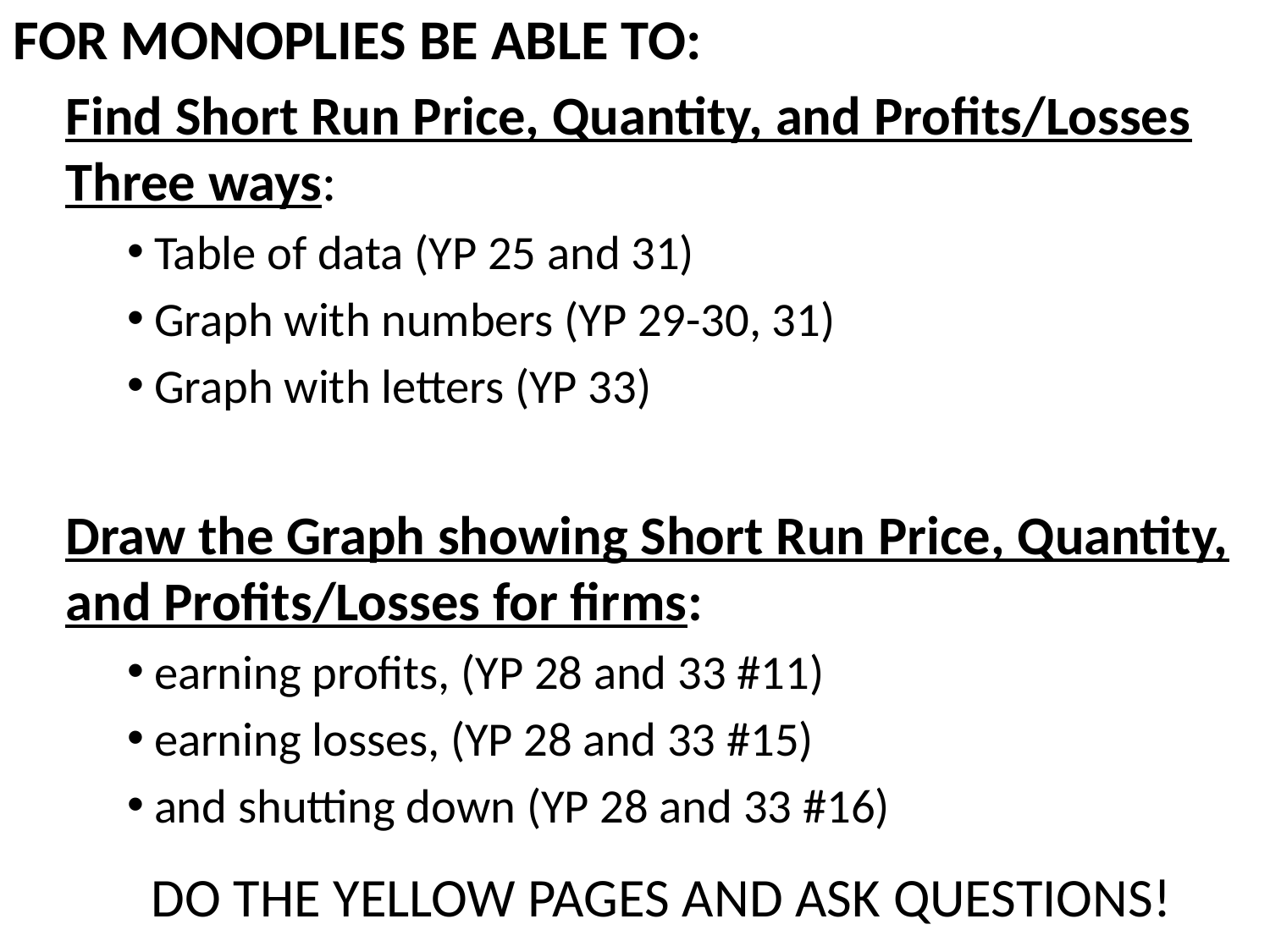

# FOR MONOPLIES BE ABLE TO:
Find Short Run Price, Quantity, and Profits/Losses Three ways:
 Table of data (YP 25 and 31)
 Graph with numbers (YP 29-30, 31)
 Graph with letters (YP 33)

Draw the Graph showing Short Run Price, Quantity, and Profits/Losses for firms:
 earning profits, (YP 28 and 33 #11)
 earning losses, (YP 28 and 33 #15)
 and shutting down (YP 28 and 33 #16)

DO THE YELLOW PAGES AND ASK QUESTIONS!